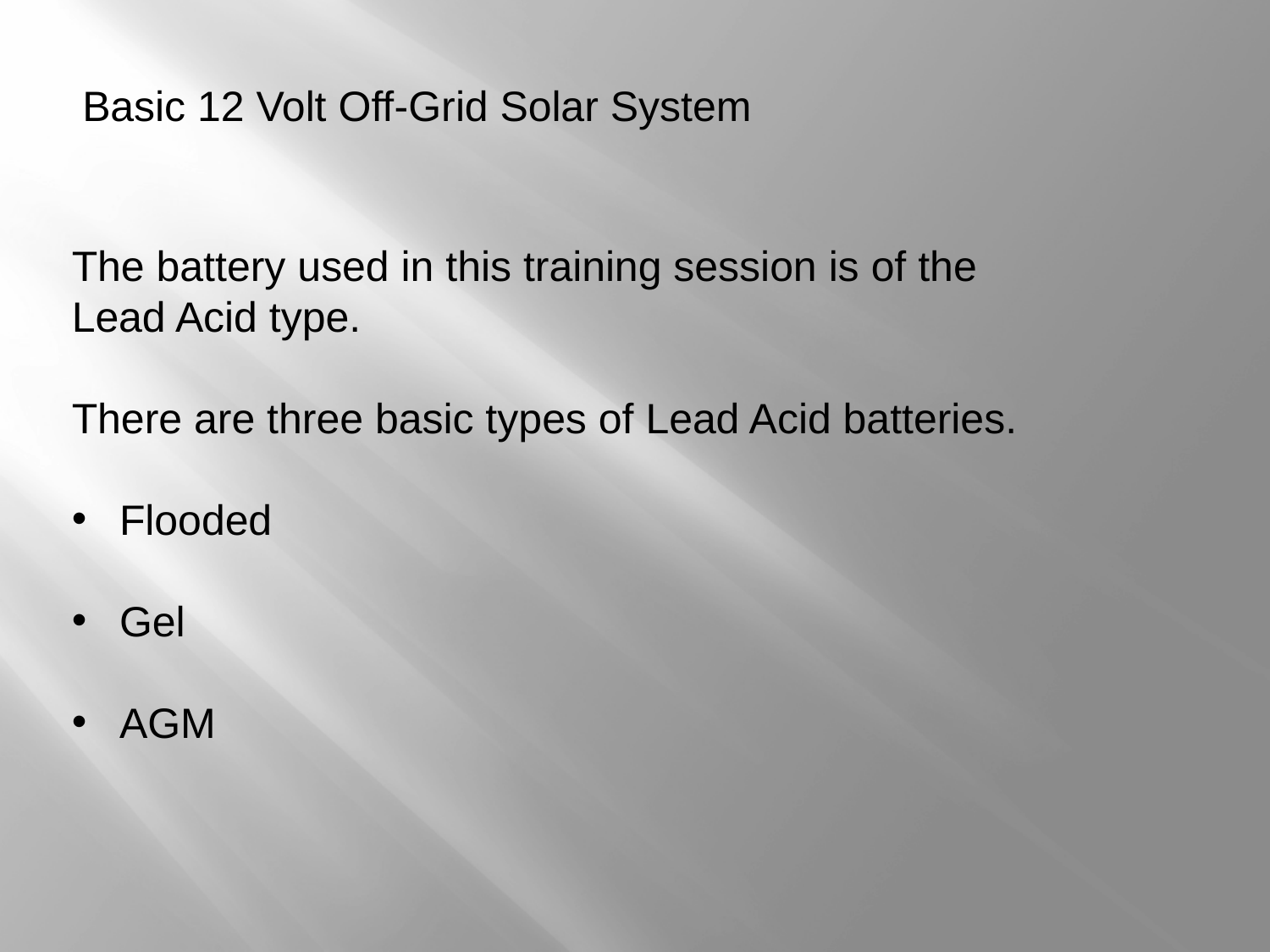

#
Basic 12 Volt Off-Grid Solar System

The battery used in this training session is of the Lead Acid type.

There are three basic types of Lead Acid batteries.

Flooded

Gel

AGM